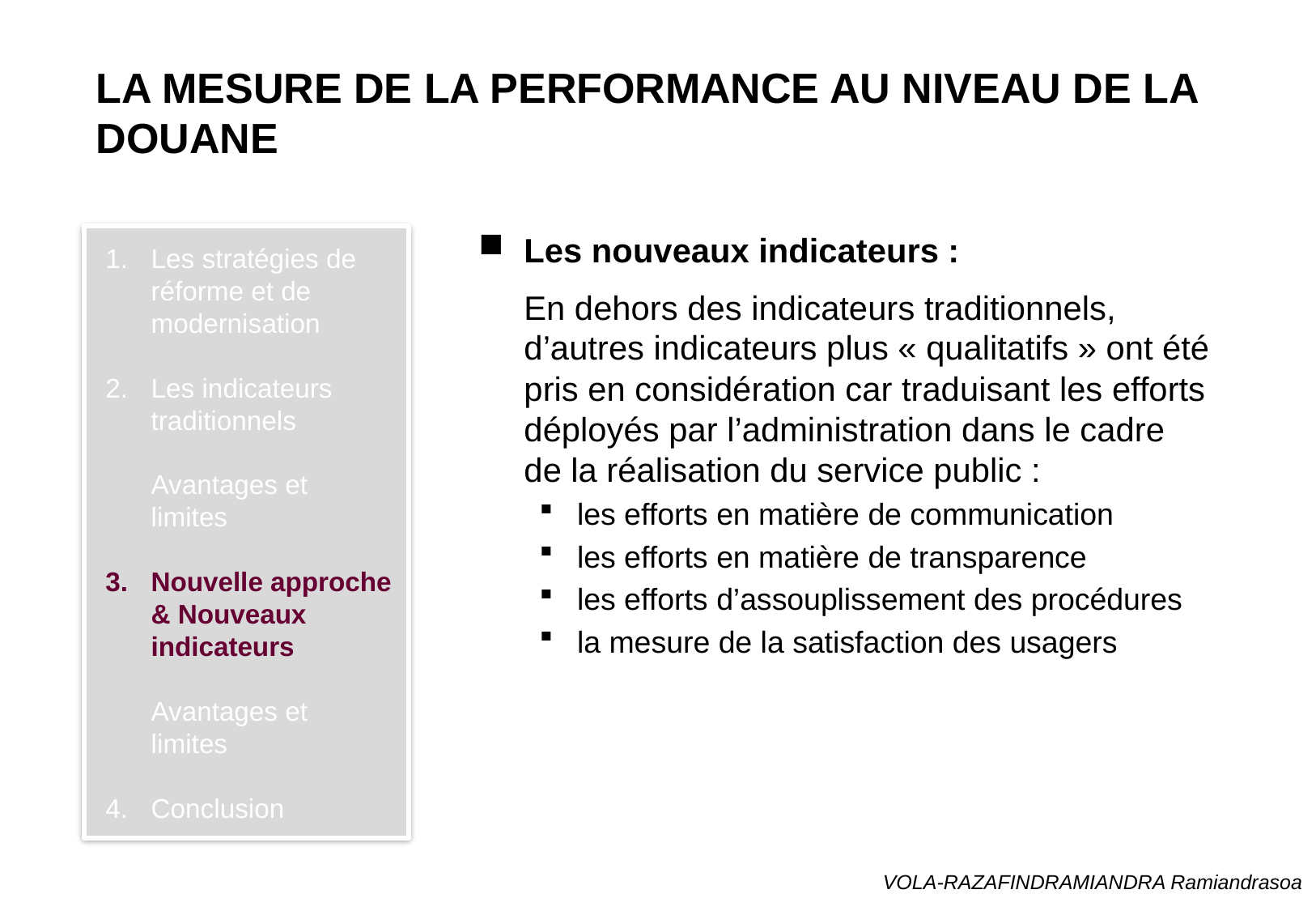

# La mesure de la performance au niveau de la Douane
Les nouveaux indicateurs :
	En dehors des indicateurs traditionnels, d’autres indicateurs plus « qualitatifs » ont été pris en considération car traduisant les efforts déployés par l’administration dans le cadre de la réalisation du service public :
les efforts en matière de communication
les efforts en matière de transparence
les efforts d’assouplissement des procédures
la mesure de la satisfaction des usagers

Les stratégies de réforme et de modernisation

Les indicateurs traditionnels

	Avantages et
	limites

Nouvelle approche & Nouveaux indicateurs

	Avantages et
	limites

Conclusion